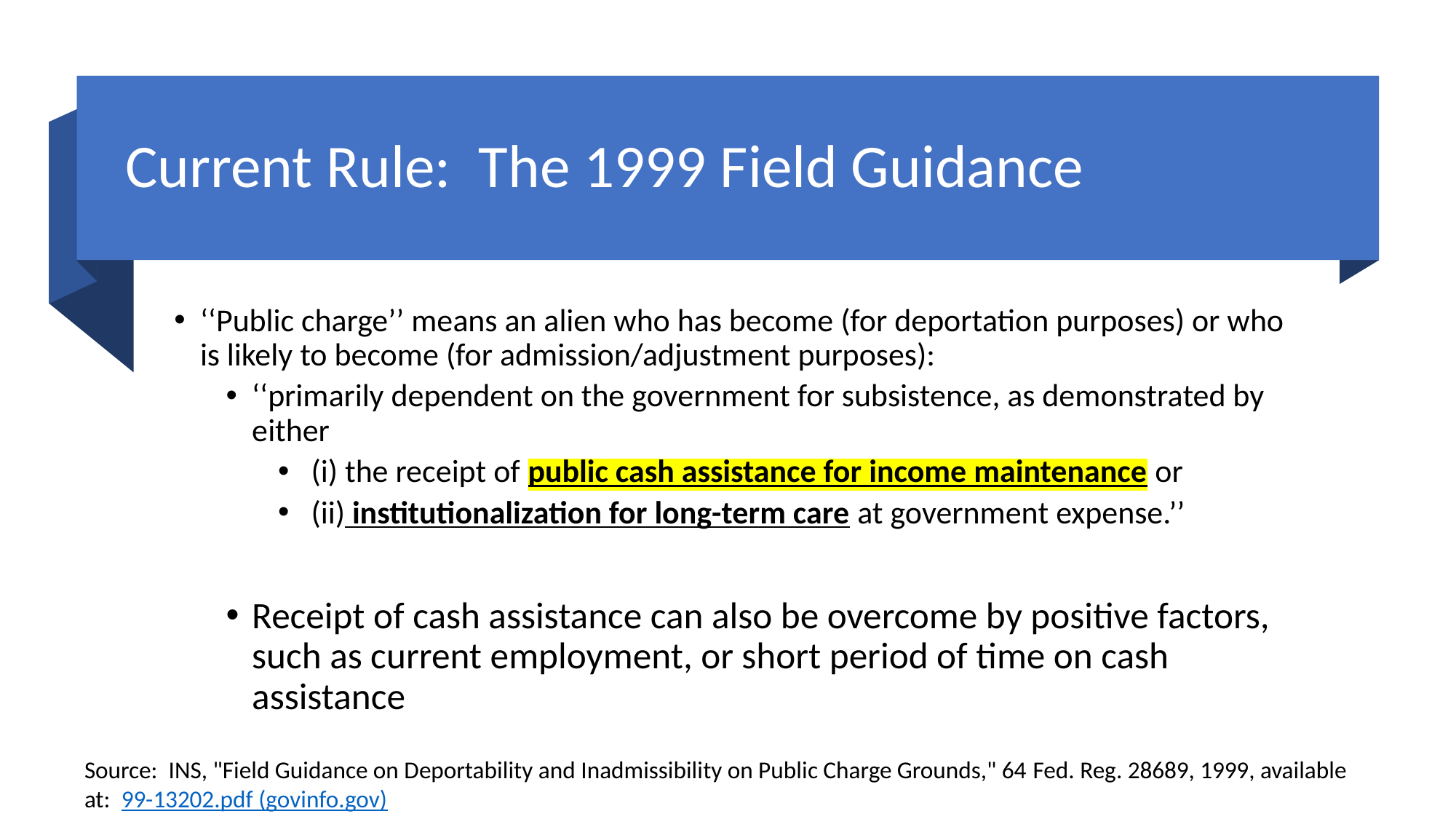

# Current Rule:  The 1999 Field Guidance

‘‘Public charge’’ means an alien who has become (for deportation purposes) or who is likely to become (for admission/adjustment purposes):
‘‘primarily dependent on the government for subsistence, as demonstrated by either
 (i) the receipt of public cash assistance for income maintenance or
 (ii) institutionalization for long-term care at government expense.’’

Receipt of cash assistance can also be overcome by positive factors, such as current employment, or short period of time on cash assistance
Source:  INS, "Field Guidance on Deportability and Inadmissibility on Public Charge Grounds," 64 Fed. Reg. 28689, 1999, available at:  99-13202.pdf (govinfo.gov)